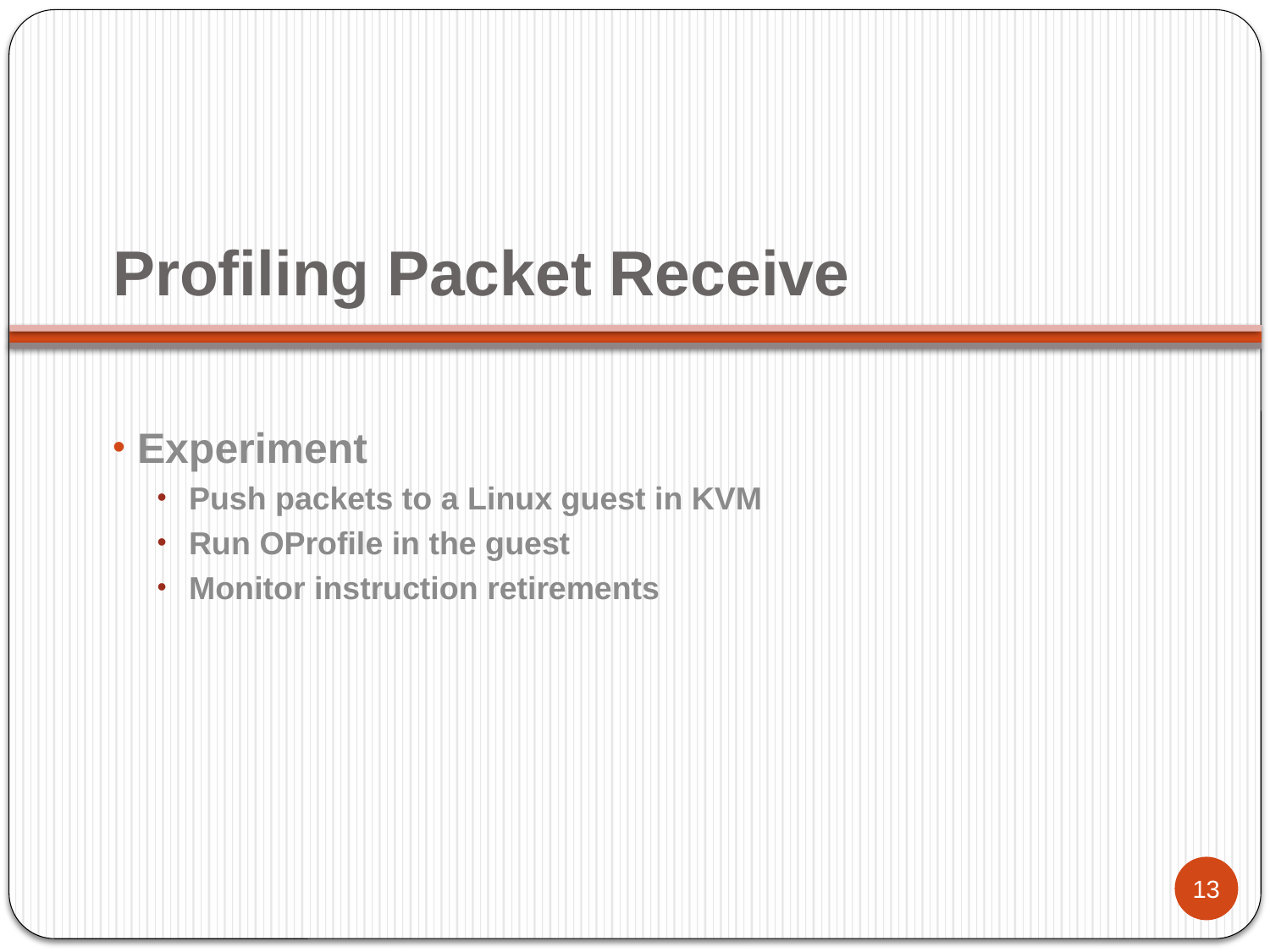

# Profiling Packet Receive

 Experiment
Push packets to a Linux guest in KVM
Run OProfile in the guest
Monitor instruction retirements
13